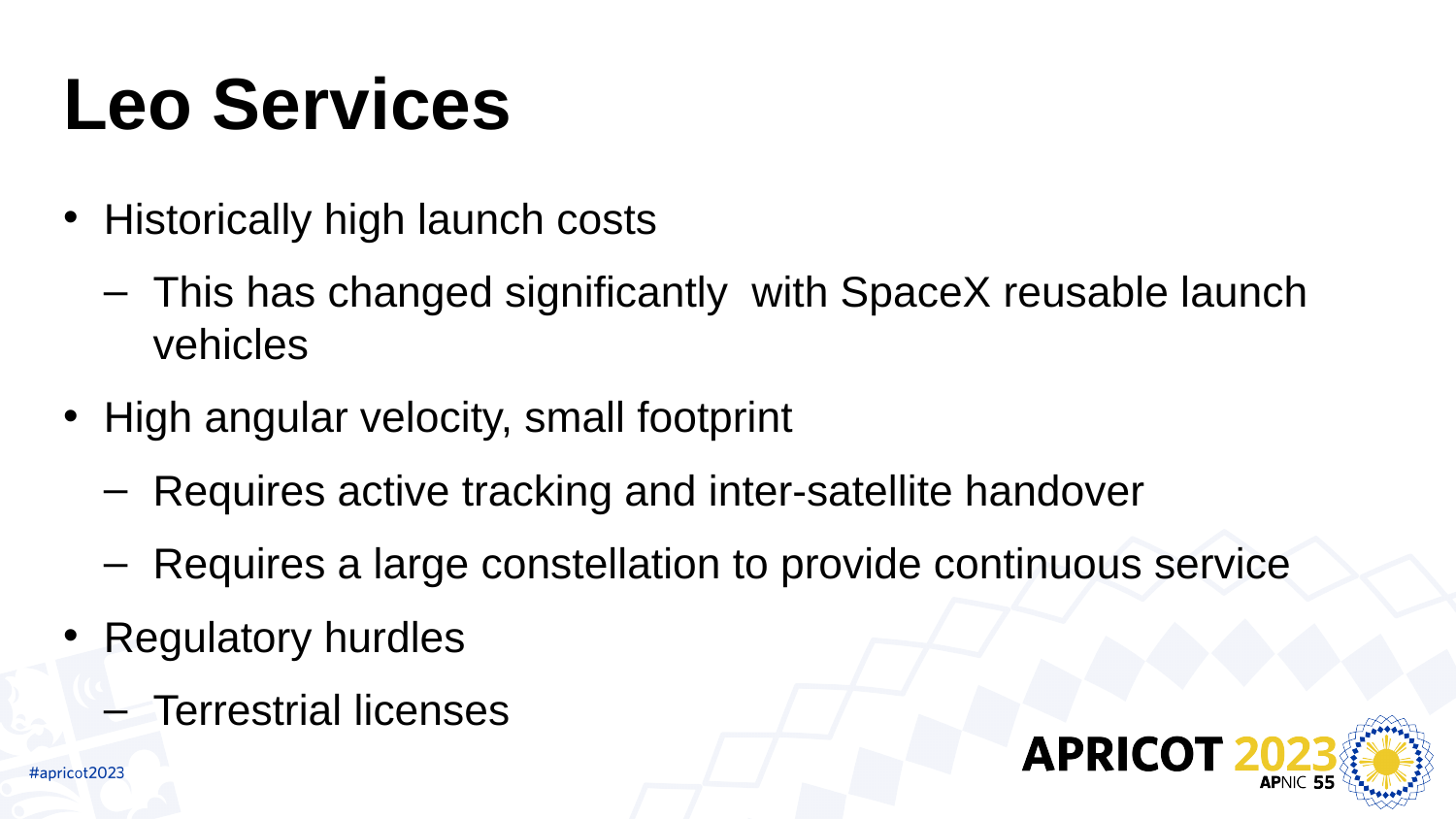

# Leo Services
Historically high launch costs
This has changed significantly  with SpaceX reusable launch vehicles
High angular velocity, small footprint
Requires active tracking and inter-satellite handover
Requires a large constellation to provide continuous service
Regulatory hurdles
Terrestrial licenses